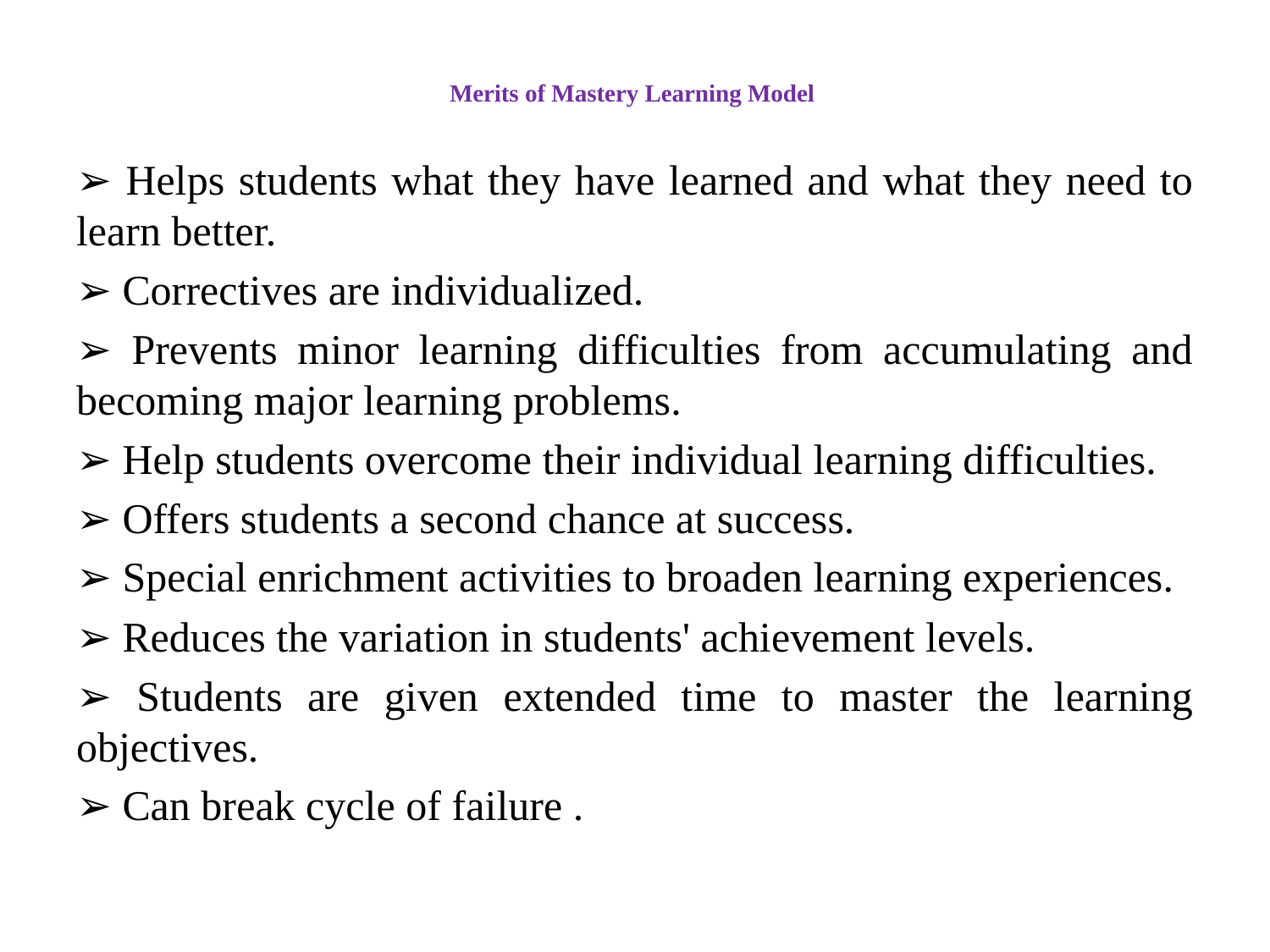

# Merits of Mastery Learning Model
➢ Helps students what they have learned and what they need to learn better.
➢ Correctives are individualized.
➢ Prevents minor learning difficulties from accumulating and becoming major learning problems.
➢ Help students overcome their individual learning difficulties.
➢ Offers students a second chance at success.
➢ Special enrichment activities to broaden learning experiences.
➢ Reduces the variation in students' achievement levels.
➢ Students are given extended time to master the learning objectives.
➢ Can break cycle of failure .